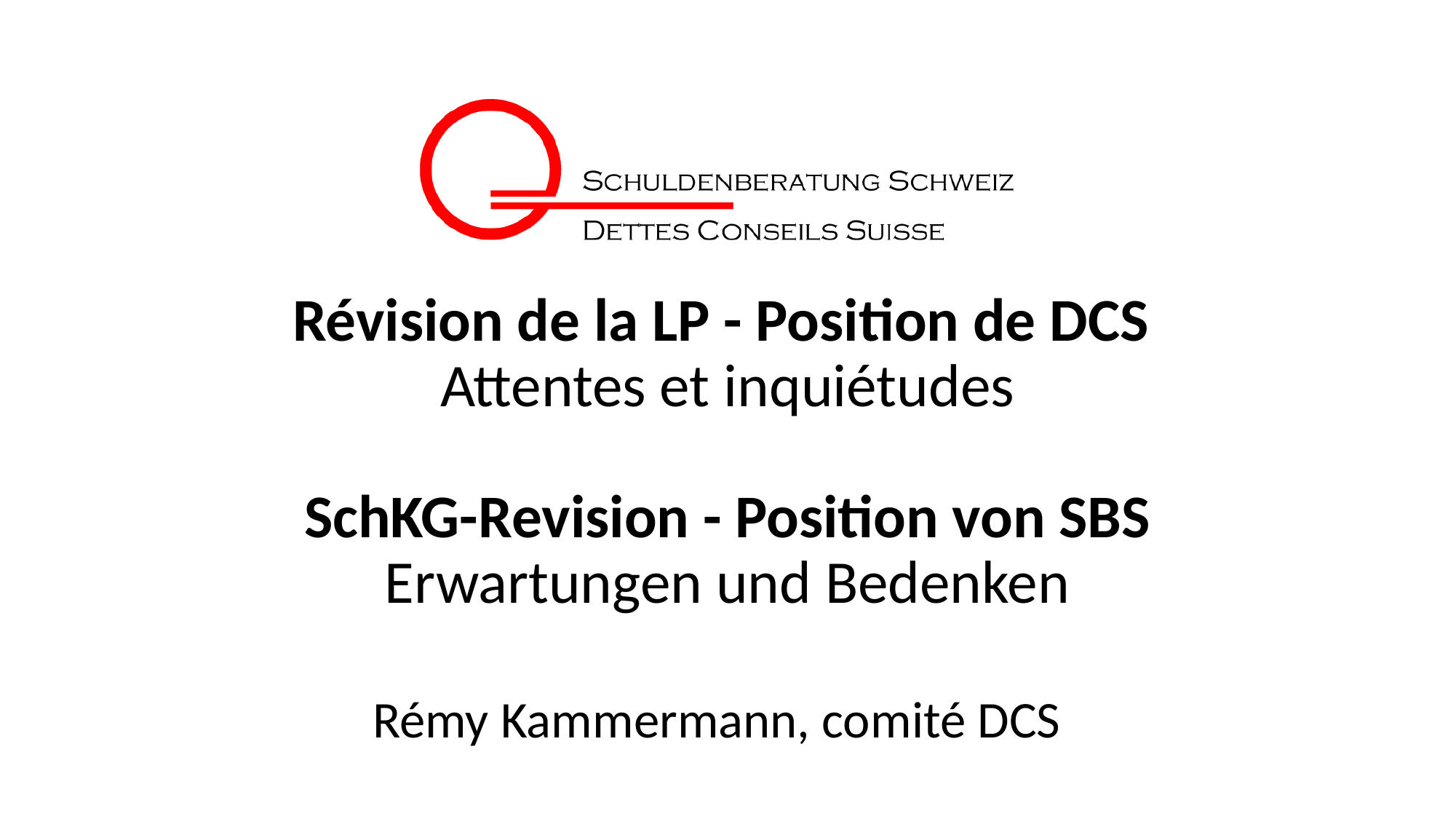

# Révision de la LP - Position de DCS Attentes et inquiétudes SchKG-Revision - Position von SBS Erwartungen und Bedenken
Rémy Kammermann, comité DCS